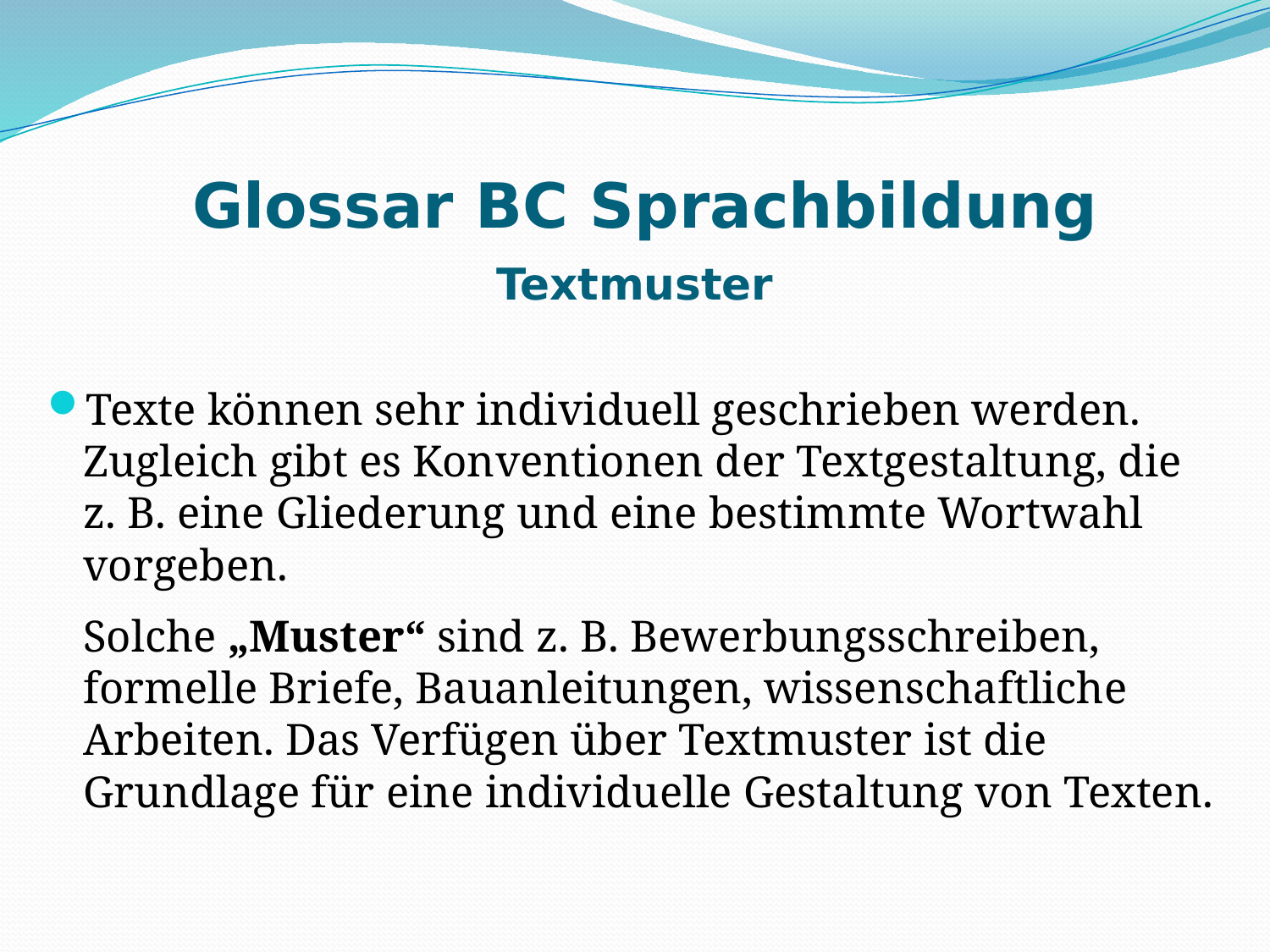

Glossar BC Sprachbildung
Textmuster
Texte können sehr individuell geschrieben werden. Zugleich gibt es Konventionen der Textgestaltung, die z. B. eine Gliederung und eine bestimmte Wortwahl vorgeben.
	Solche „Muster“ sind z. B. Bewerbungsschreiben, formelle Briefe, Bauanleitungen, wissenschaftliche Arbeiten. Das Verfügen über Textmuster ist die Grundlage für eine individuelle Gestaltung von Texten.